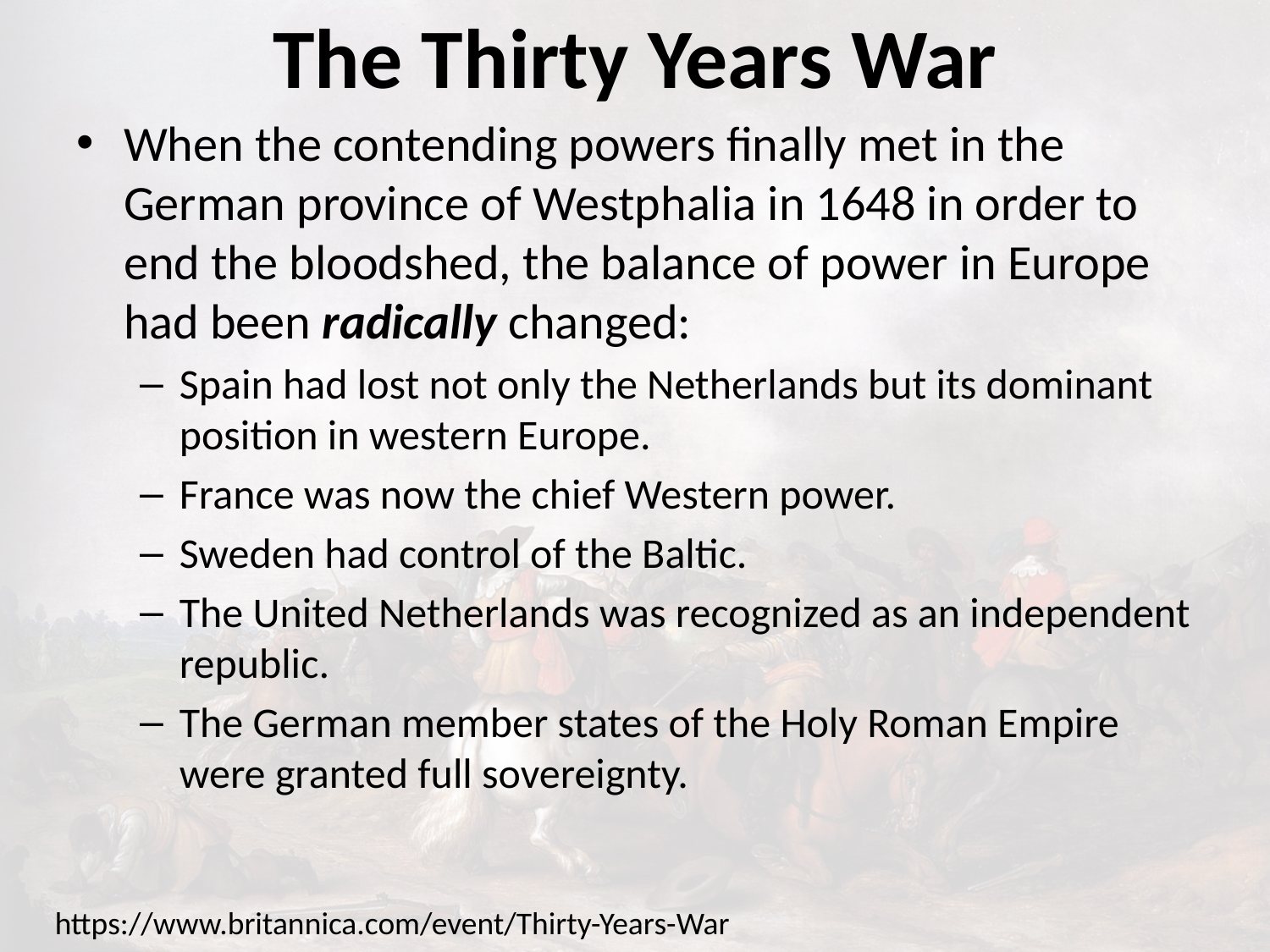

# The Thirty Years War
When the contending powers finally met in the German province of Westphalia in 1648 in order to end the bloodshed, the balance of power in Europe had been radically changed:
Spain had lost not only the Netherlands but its dominant position in western Europe.
France was now the chief Western power.
Sweden had control of the Baltic.
The United Netherlands was recognized as an independent republic.
The German member states of the Holy Roman Empire were granted full sovereignty.
https://www.britannica.com/event/Thirty-Years-War